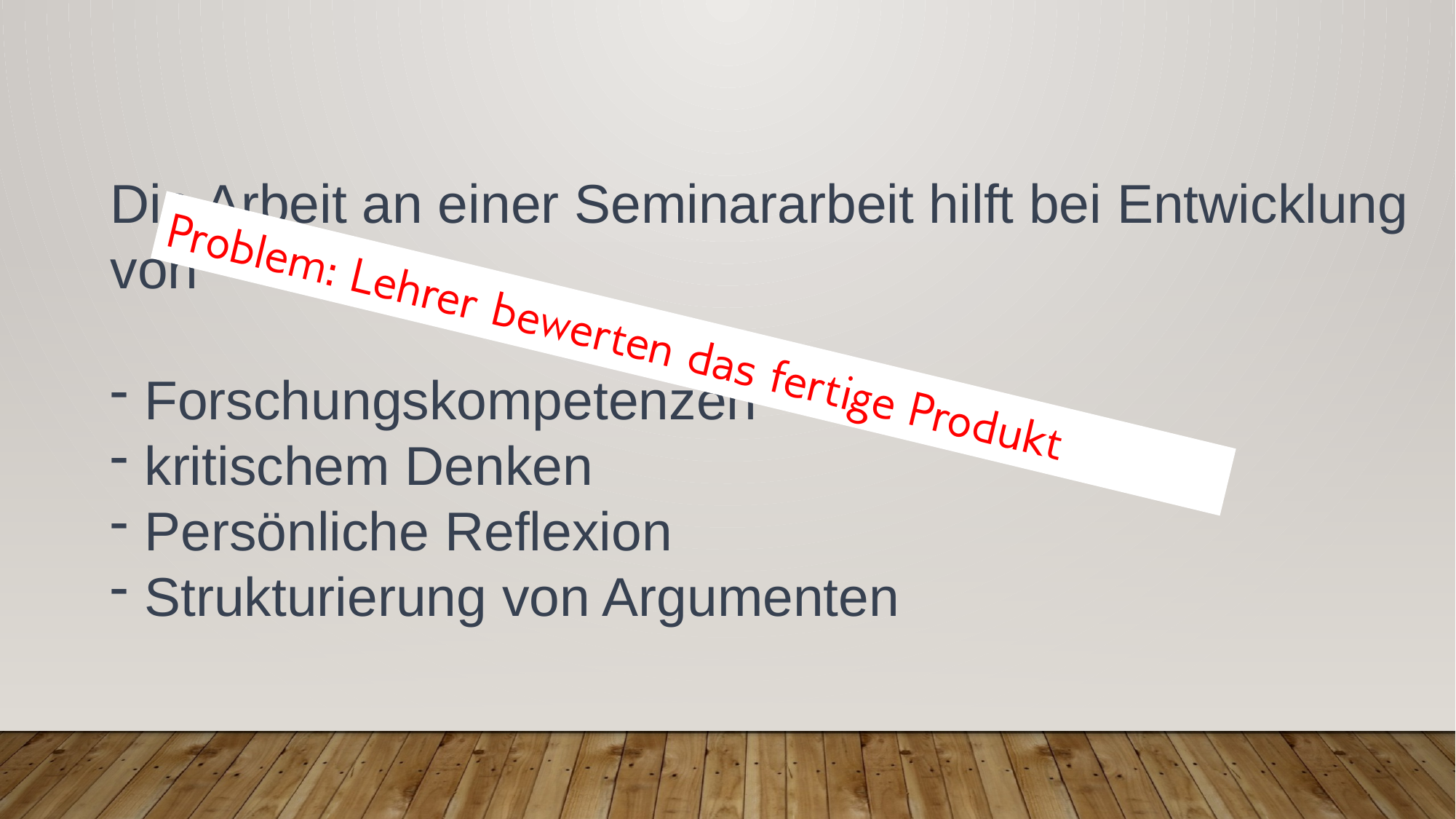

Die Arbeit an einer Seminararbeit hilft bei Entwicklung von

Forschungskompetenzen
kritischem Denken
Persönliche Reflexion
Strukturierung von Argumenten
Problem: Lehrer bewerten das fertige Produkt